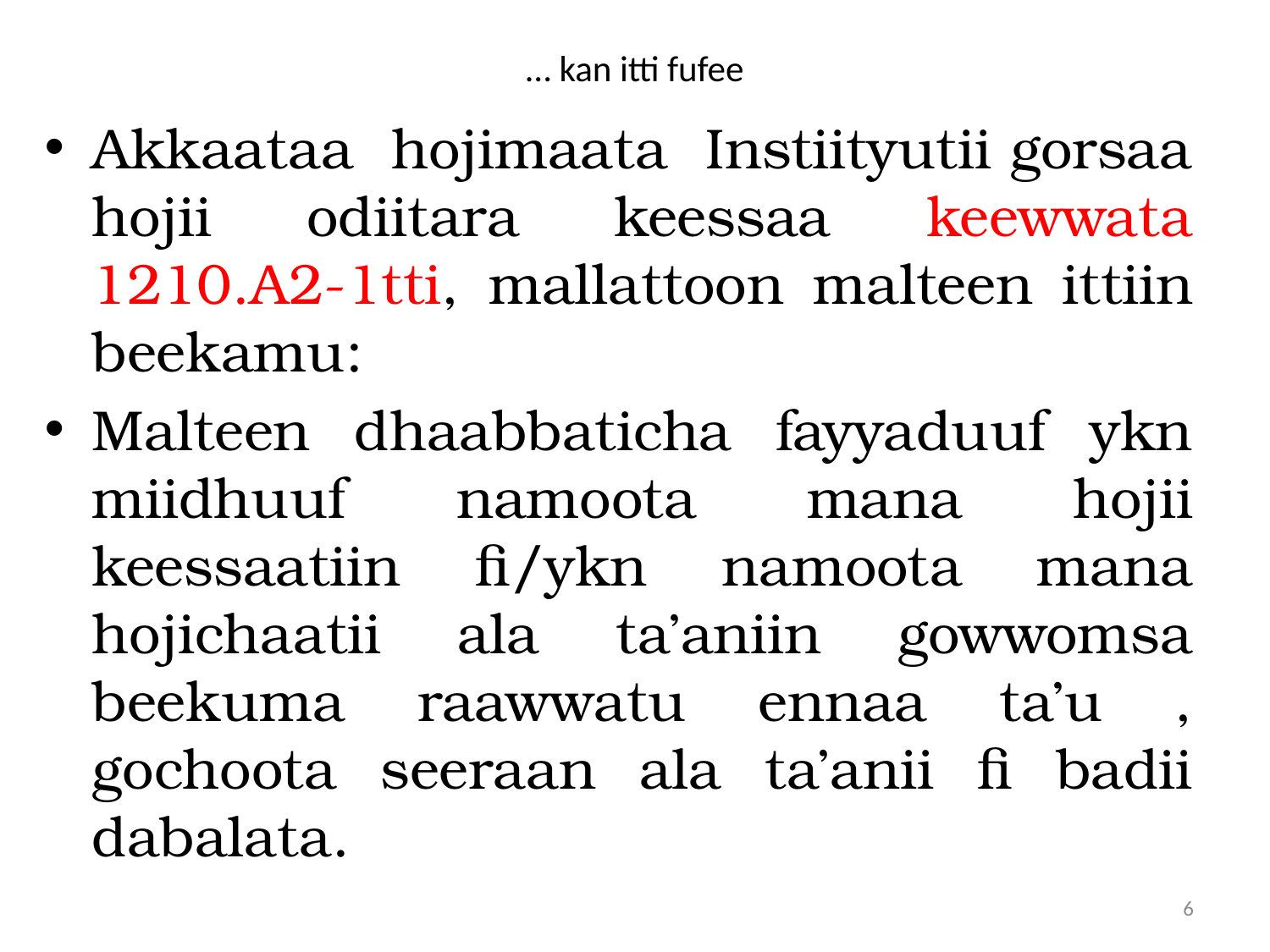

# … kan itti fufee
Akkaataa  hojimaata  Instiityutii gorsaa hojii odiitara keessaa keewwata 1210.A2-1tti, mallattoon malteen ittiin beekamu:
Malteen dhaabbaticha fayyaduuf ykn miidhuuf namoota mana hojii keessaatiin fi/ykn namoota mana hojichaatii ala ta’aniin gowwomsa beekuma raawwatu ennaa ta’u , gochoota seeraan ala ta’anii fi badii dabalata.

6